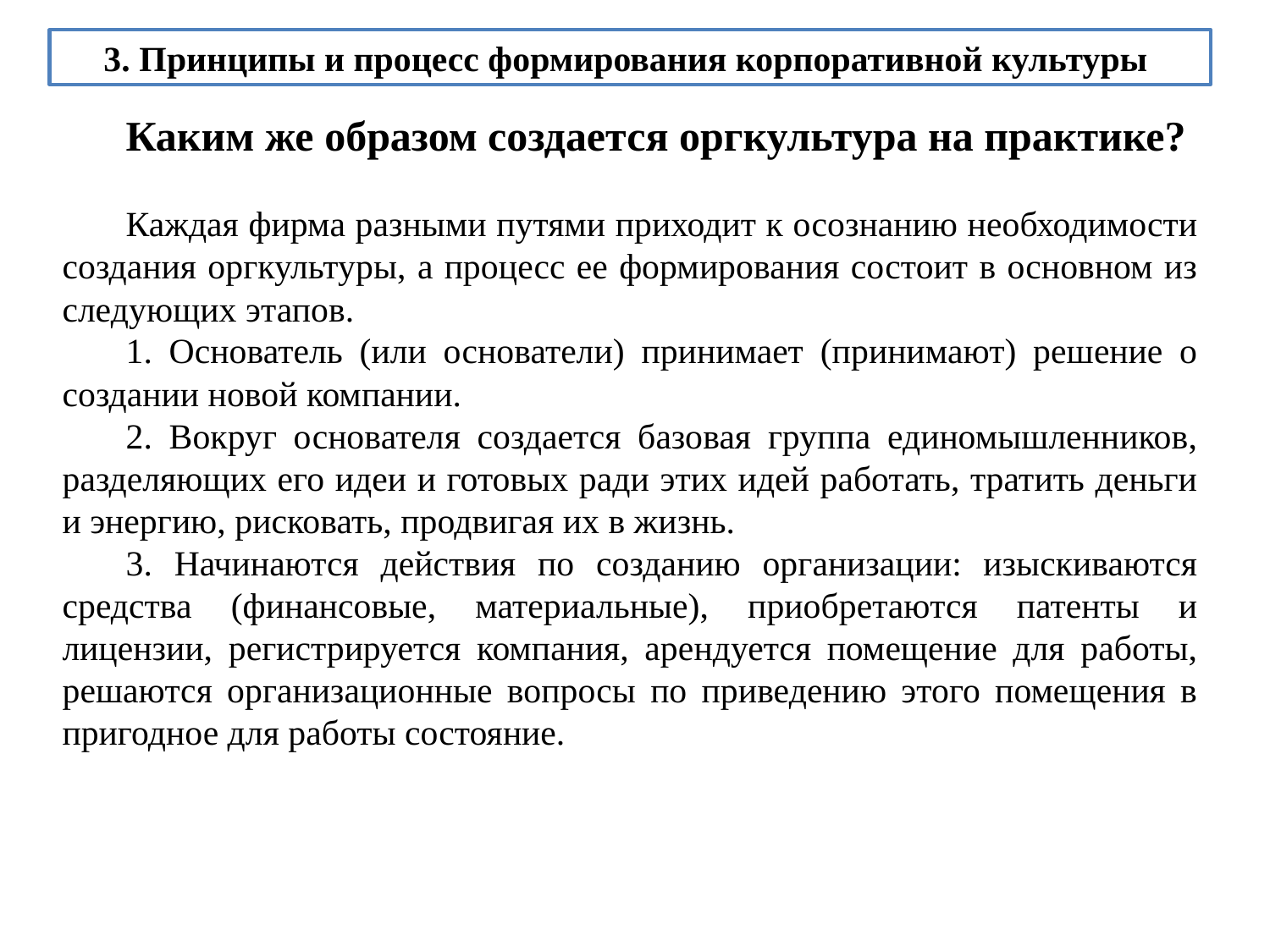

3. Принципы и процесс формирования корпоративной культуры
Каким же образом создается оргкультура на практике?

Каждая фирма разными путями приходит к осознанию необходимости создания оргкультуры, а процесс ее формирования состоит в основном из следующих этапов.
1. Основатель (или основатели) принимает (принимают) решение о создании новой компании.
2. Вокруг основателя создается базовая группа единомышленников, разделяющих его идеи и готовых ради этих идей работать, тратить деньги и энергию, рисковать, продвигая их в жизнь.
3. Начинаются действия по созданию организации: изыскиваются средства (финансовые, материальные), приобретаются патенты и лицензии, регистрируется компания, арендуется помещение для работы, решаются организационные вопросы по приведению этого помещения в пригодное для работы состояние.